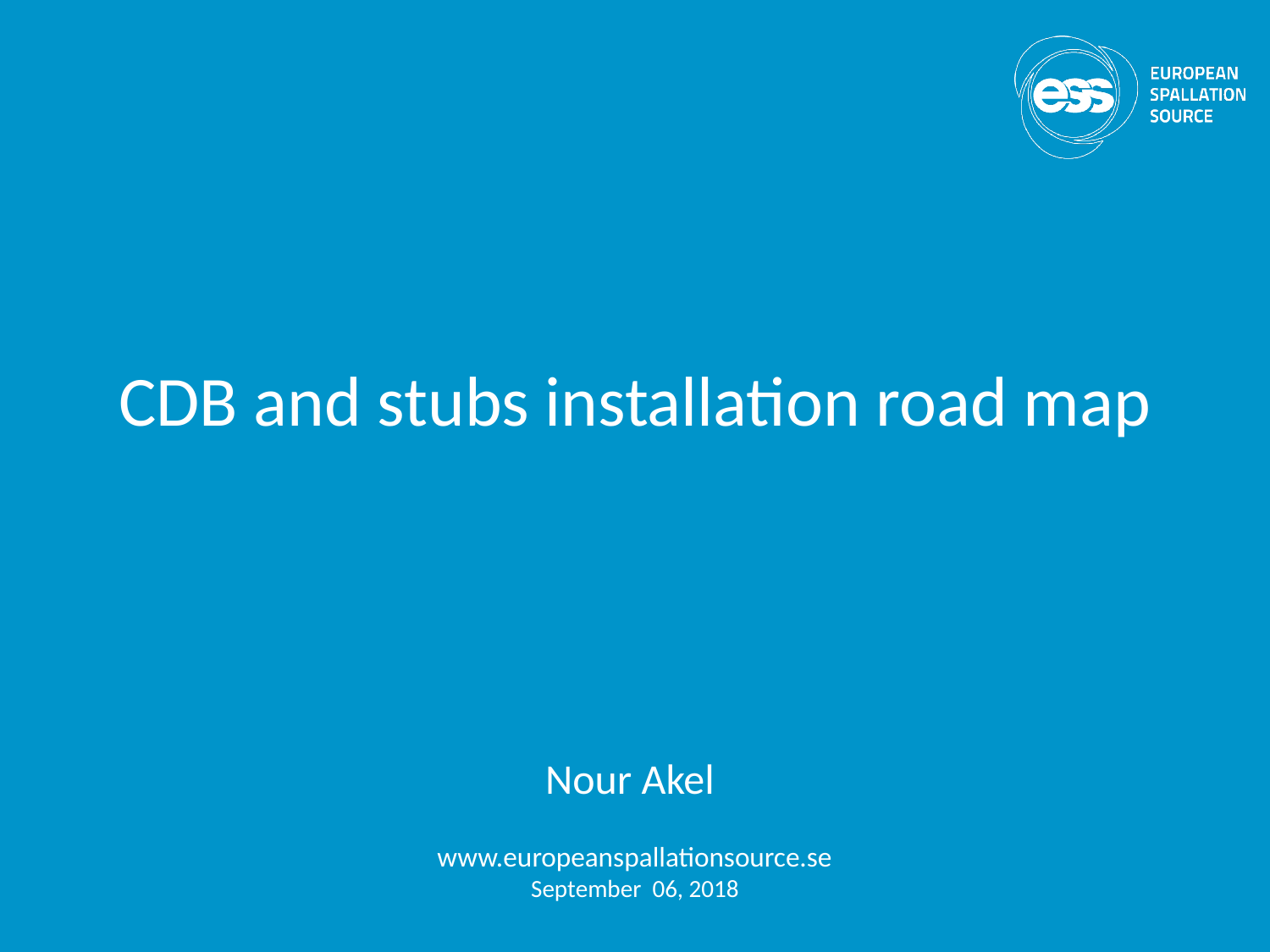

# CDB and stubs installation road map
Nour Akel
www.europeanspallationsource.se
September  06, 2018